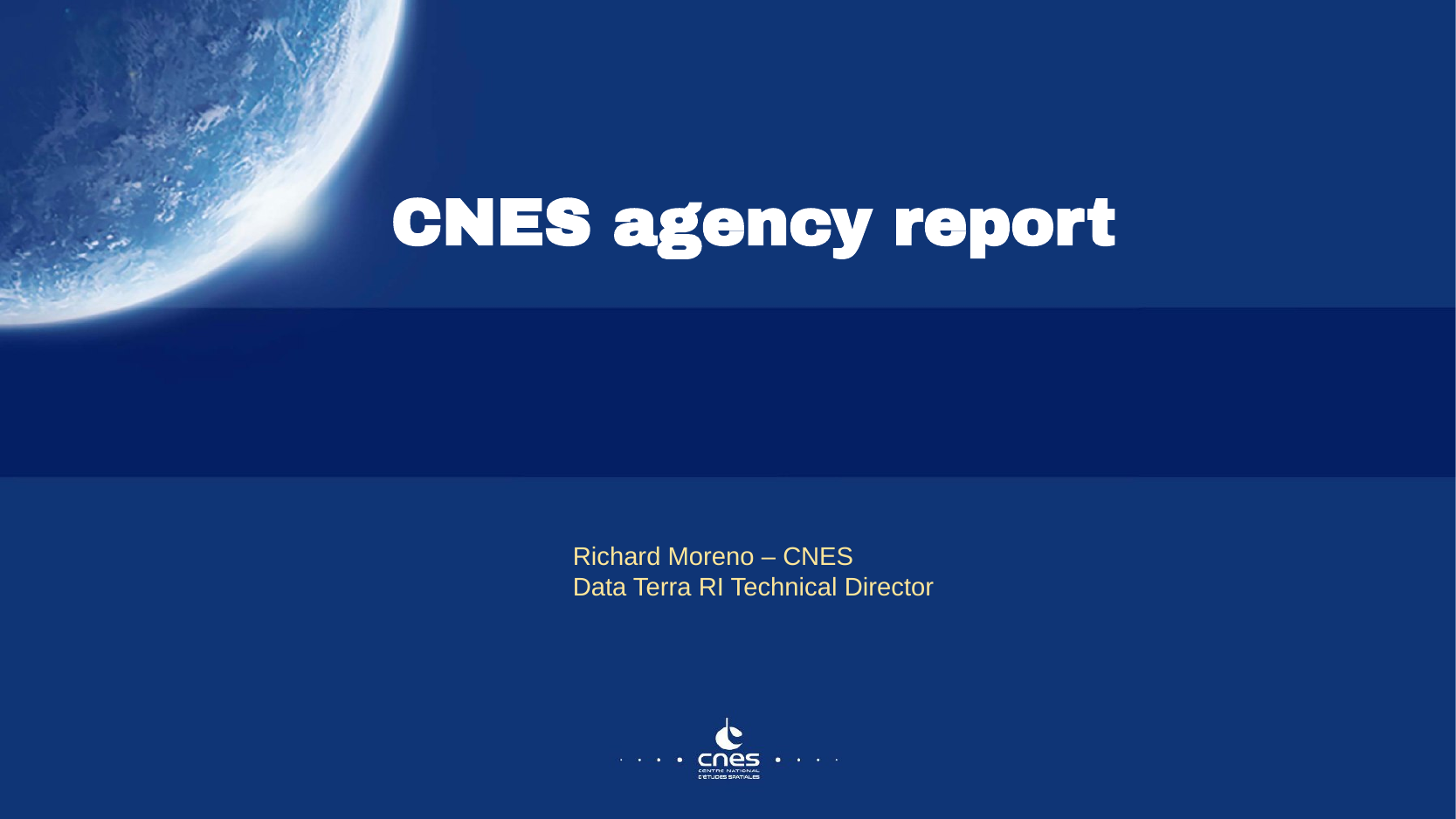

CNES agency report
Richard Moreno – CNES
Data Terra RI Technical Director